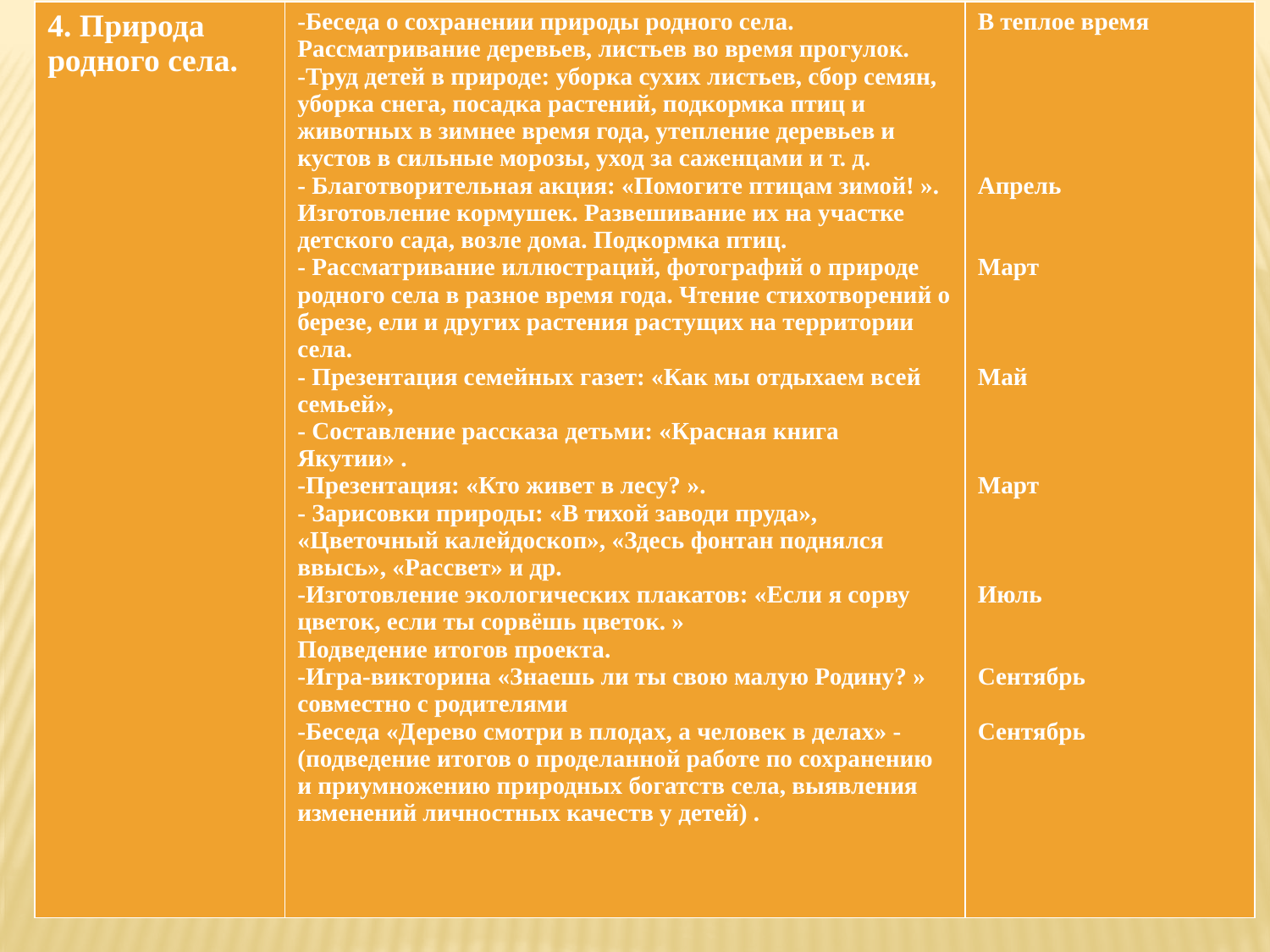

| 4. Природа родного села. | -Беседа о сохранении природы родного села. Рассматривание деревьев, листьев во время прогулок. -Труд детей в природе: уборка сухих листьев, сбор семян, уборка снега, посадка растений, подкормка птиц и животных в зимнее время года, утепление деревьев и кустов в сильные морозы, уход за саженцами и т. д. - Благотворительная акция: «Помогите птицам зимой! ». Изготовление кормушек. Развешивание их на участке детского сада, возле дома. Подкормка птиц. - Рассматривание иллюстраций, фотографий о природе родного села в разное время года. Чтение стихотворений о березе, ели и других растения растущих на территории села. - Презентация семейных газет: «Как мы отдыхаем всей семьей», - Составление рассказа детьми: «Красная книга Якутии» . -Презентация: «Кто живет в лесу? ». - Зарисовки природы: «В тихой заводи пруда», «Цветочный калейдоскоп», «Здесь фонтан поднялся ввысь», «Рассвет» и др. -Изготовление экологических плакатов: «Если я сорву цветок, если ты сорвёшь цветок. » Подведение итогов проекта. -Игра-викторина «Знаешь ли ты свою малую Родину? » совместно с родителями -Беседа «Дерево смотри в плодах, а человек в делах» - (подведение итогов о проделанной работе по сохранению и приумножению природных богатств села, выявления изменений личностных качеств у детей) . | В теплое время Апрель Март Май Март Июль Сентябрь Сентябрь |
| --- | --- | --- |